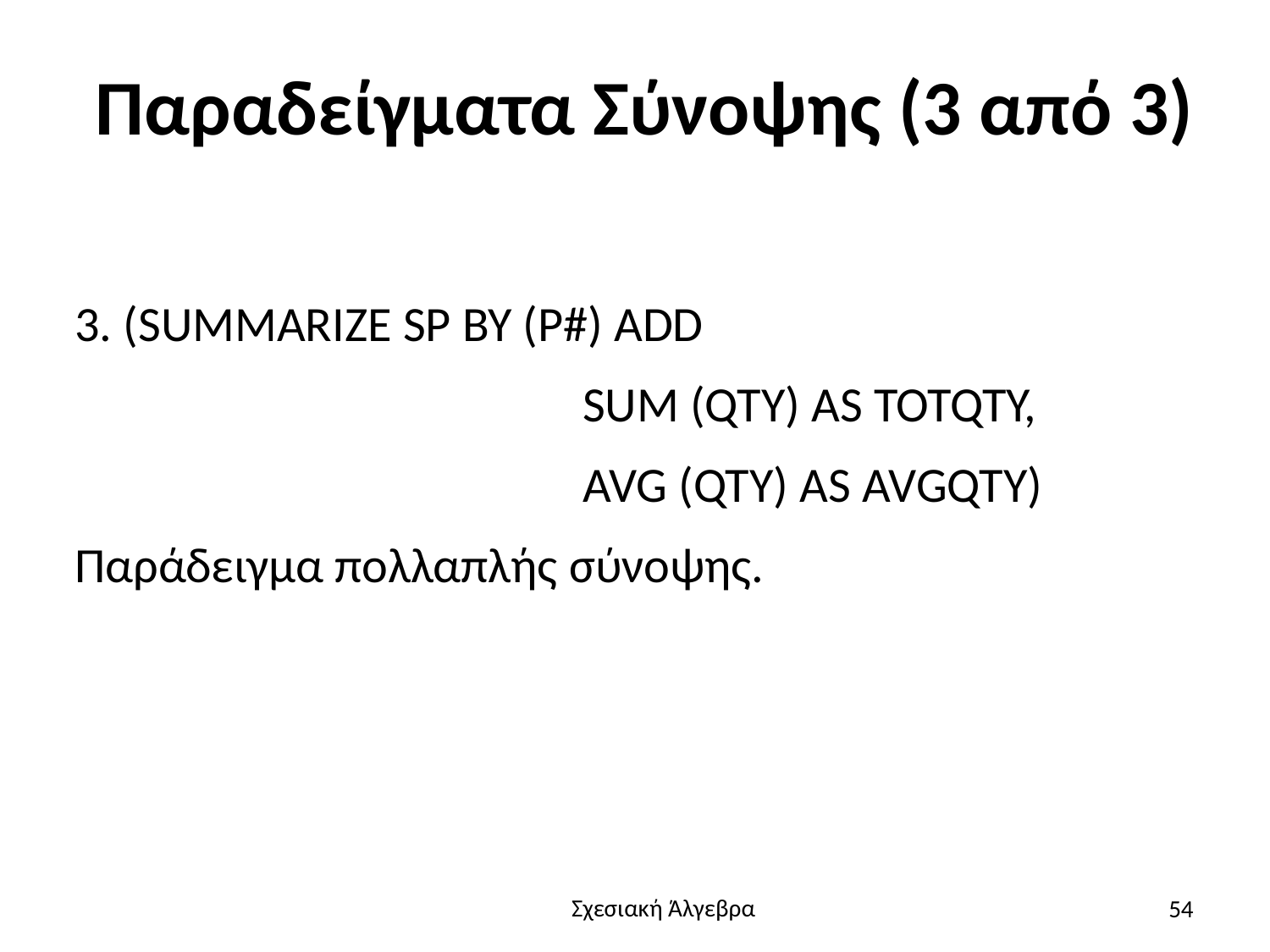

# Παραδείγματα Σύνοψης (3 από 3)
3. (SUMMARIZE SP BY (P#) ADD
				SUM (QTY) AS TOTQTY,
				AVG (QTY) AS AVGQTY)
Παράδειγμα πολλαπλής σύνοψης.
54
Σχεσιακή Άλγεβρα